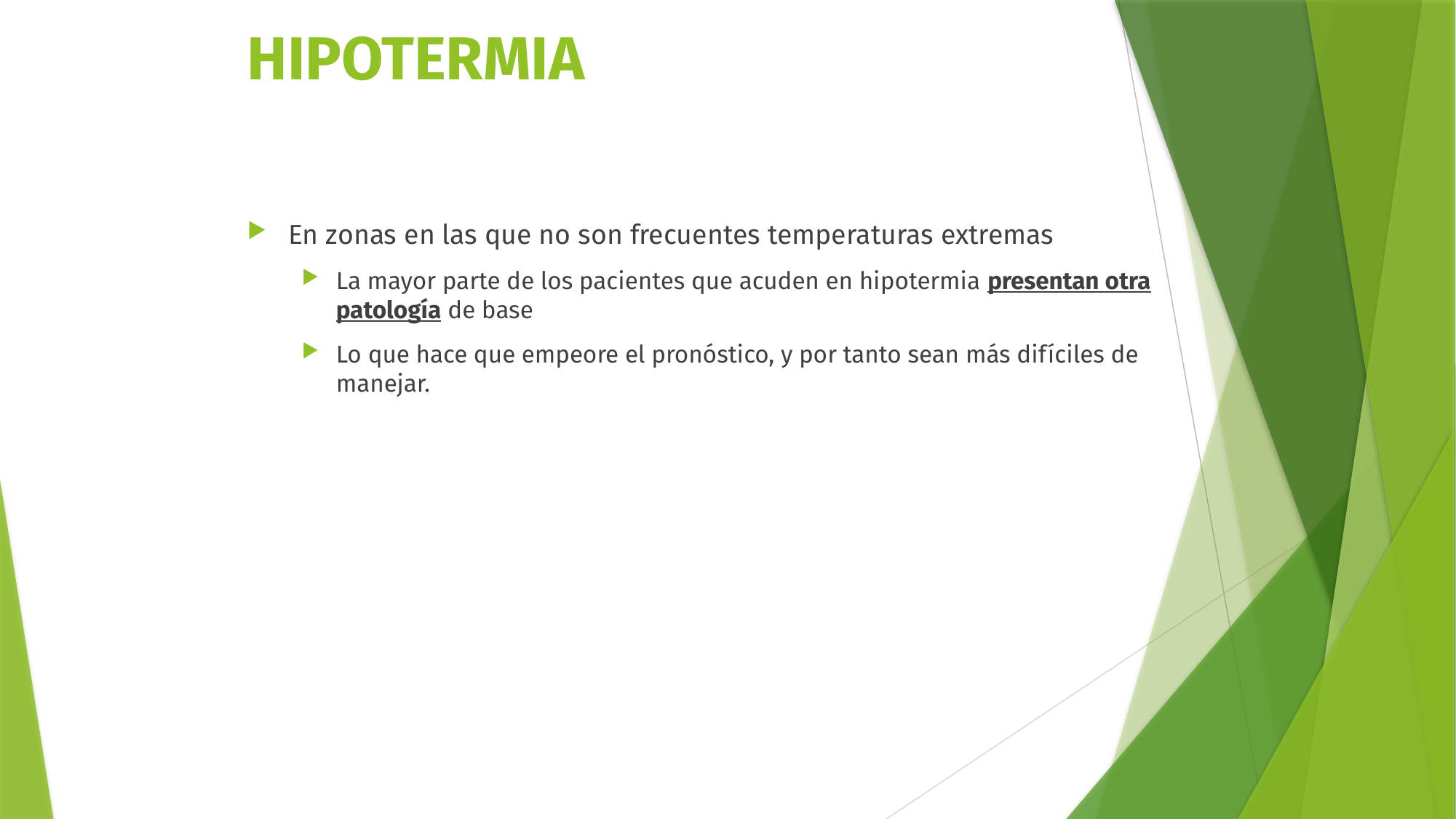

# HIPOTERMIA
En zonas en las que no son frecuentes temperaturas extremas
La mayor parte de los pacientes que acuden en hipotermia presentan otra patología de base
Lo que hace que empeore el pronóstico, y por tanto sean más difíciles de manejar.